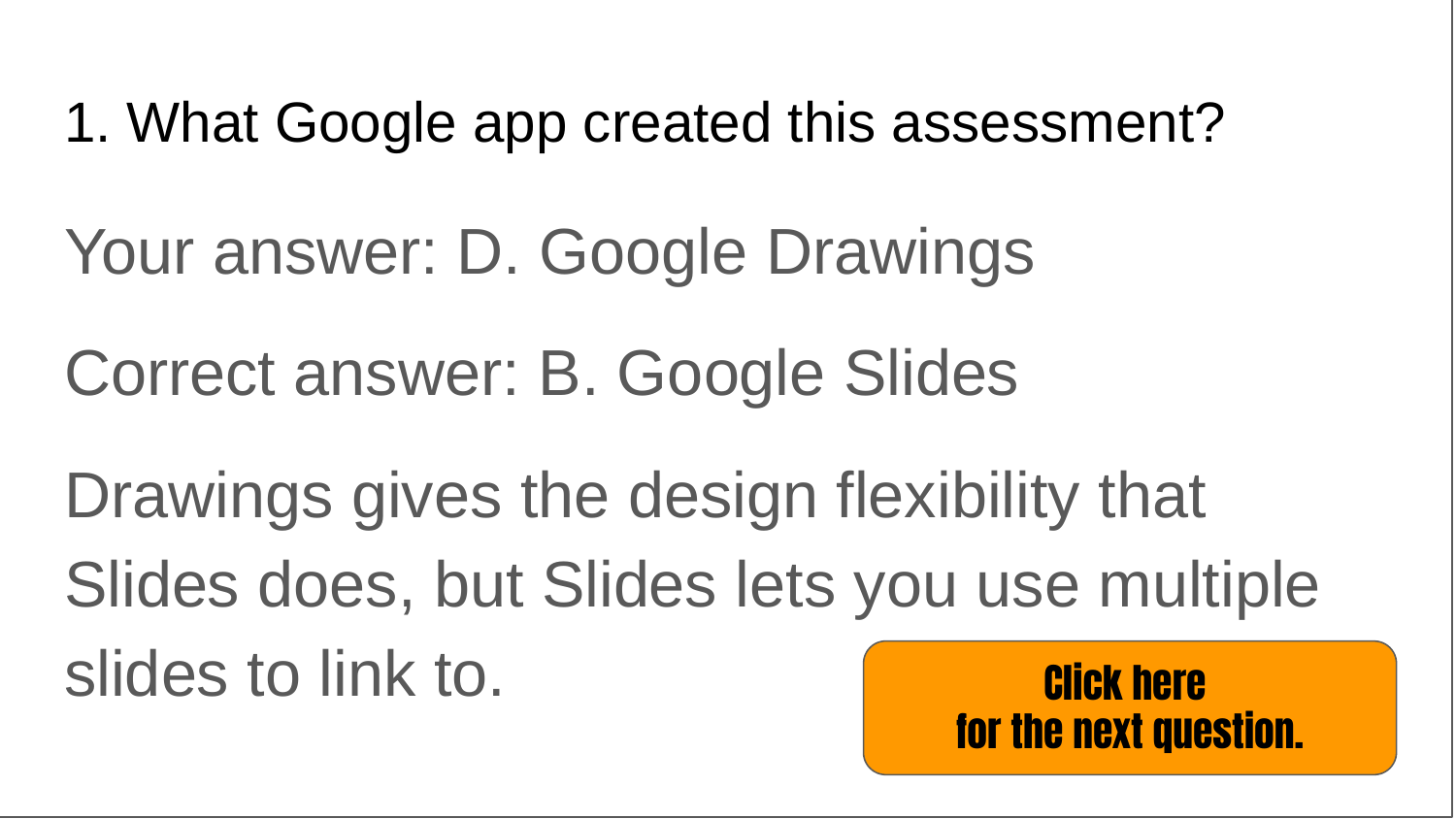

# 1. What Google app created this assessment?
Your answer: D. Google Drawings
Correct answer: B. Google Slides
Drawings gives the design flexibility that Slides does, but Slides lets you use multiple slides to link to.
Click here
for the next question.